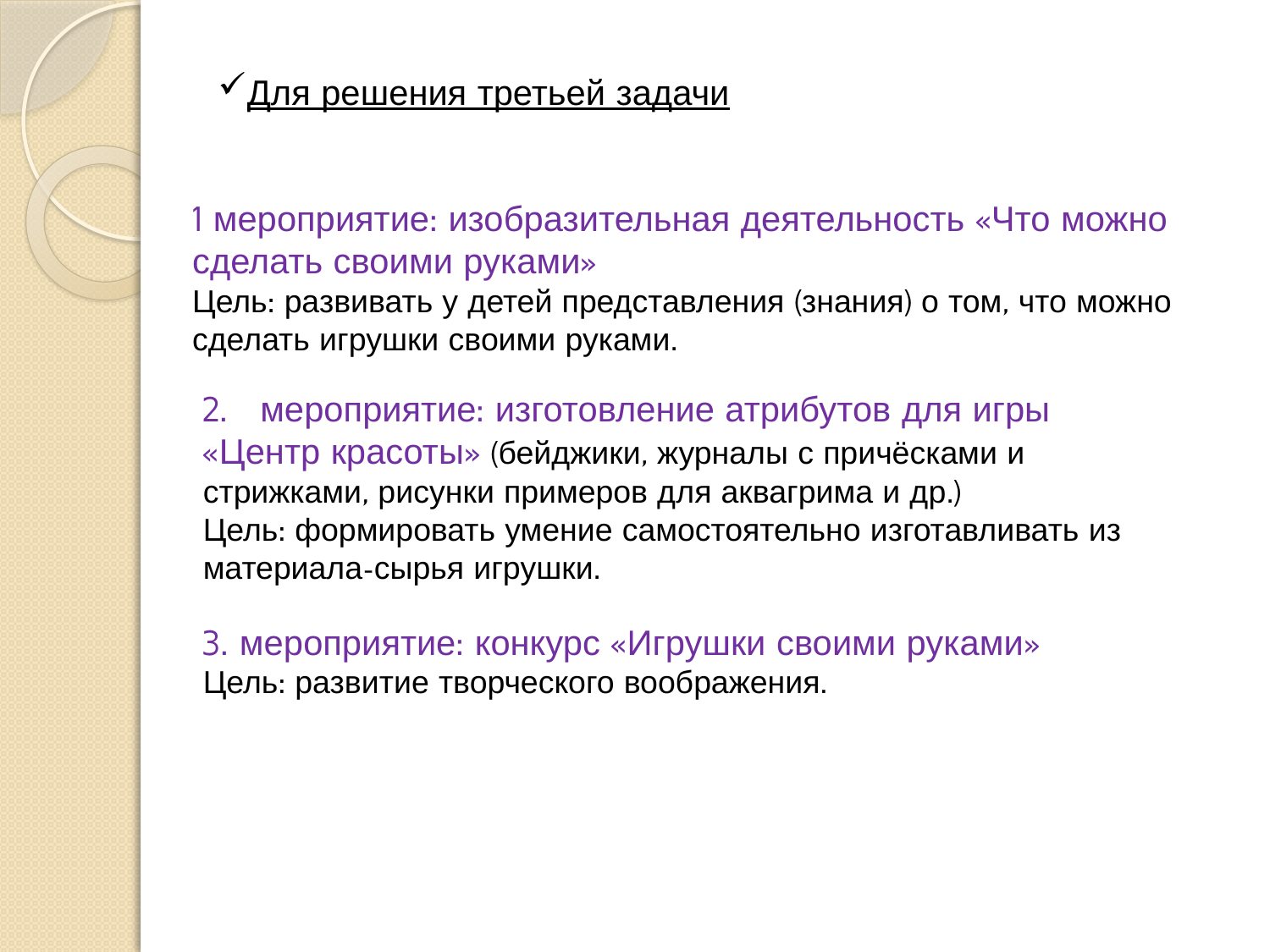

Для решения третьей задачи
1 мероприятие: изобразительная деятельность «Что можно сделать своими руками»
Цель: развивать у детей представления (знания) о том, что можно сделать игрушки своими руками.
2.   мероприятие: изготовление атрибутов для игры «Центр красоты» (бейджики, журналы с причёсками и стрижками, рисунки примеров для аквагрима и др.)
Цель: формировать умение самостоятельно изготавливать из материала-сырья игрушки.
3. мероприятие: конкурс «Игрушки своими руками»
Цель: развитие творческого воображения.